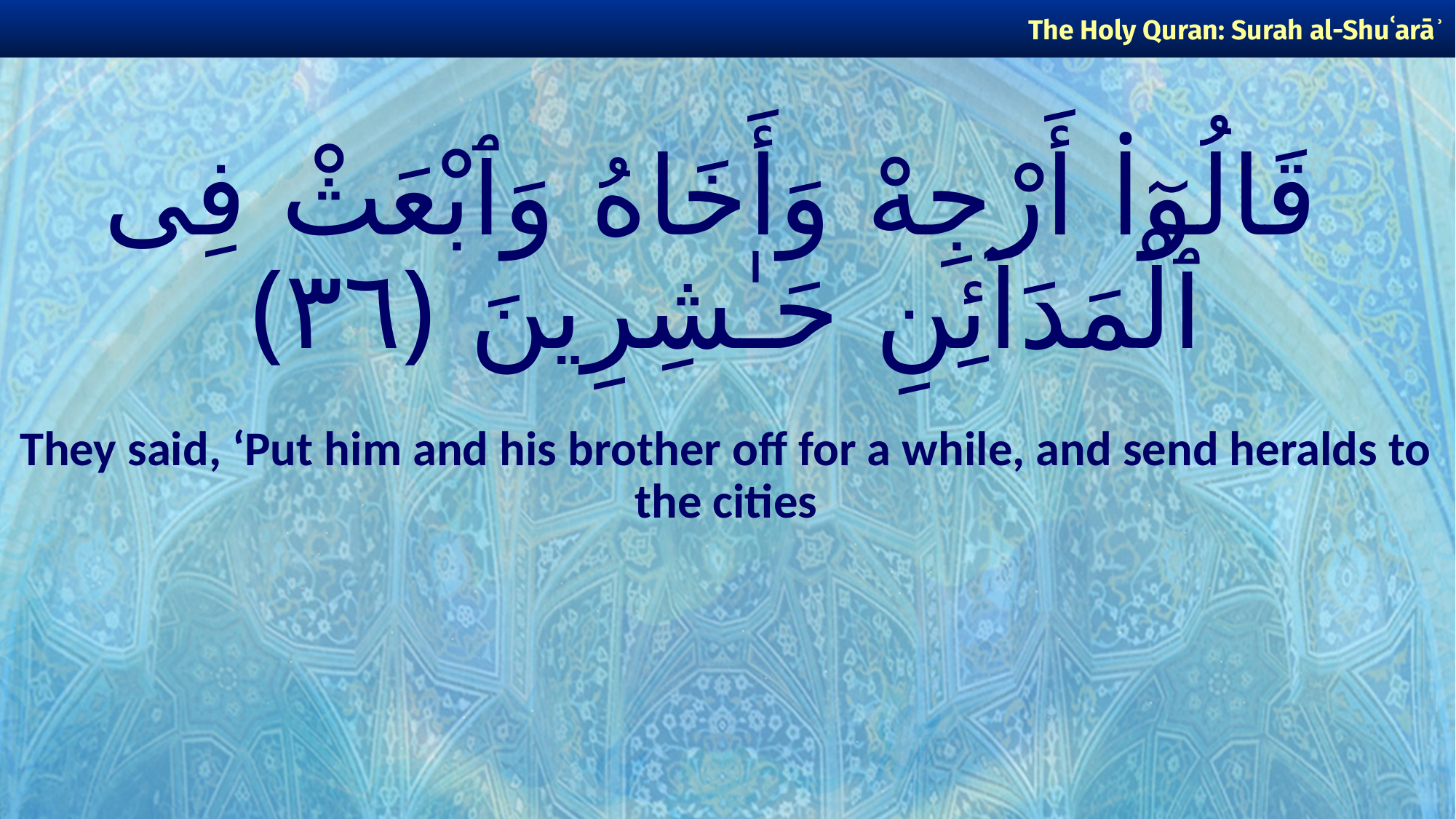

The Holy Quran: Surah al-Shuʿarāʾ
# قَالُوٓا۟ أَرْجِهْ وَأَخَاهُ وَٱبْعَثْ فِى ٱلْمَدَآئِنِ حَـٰشِرِينَ ﴿٣٦﴾
They said, ‘Put him and his brother off for a while, and send heralds to the cities